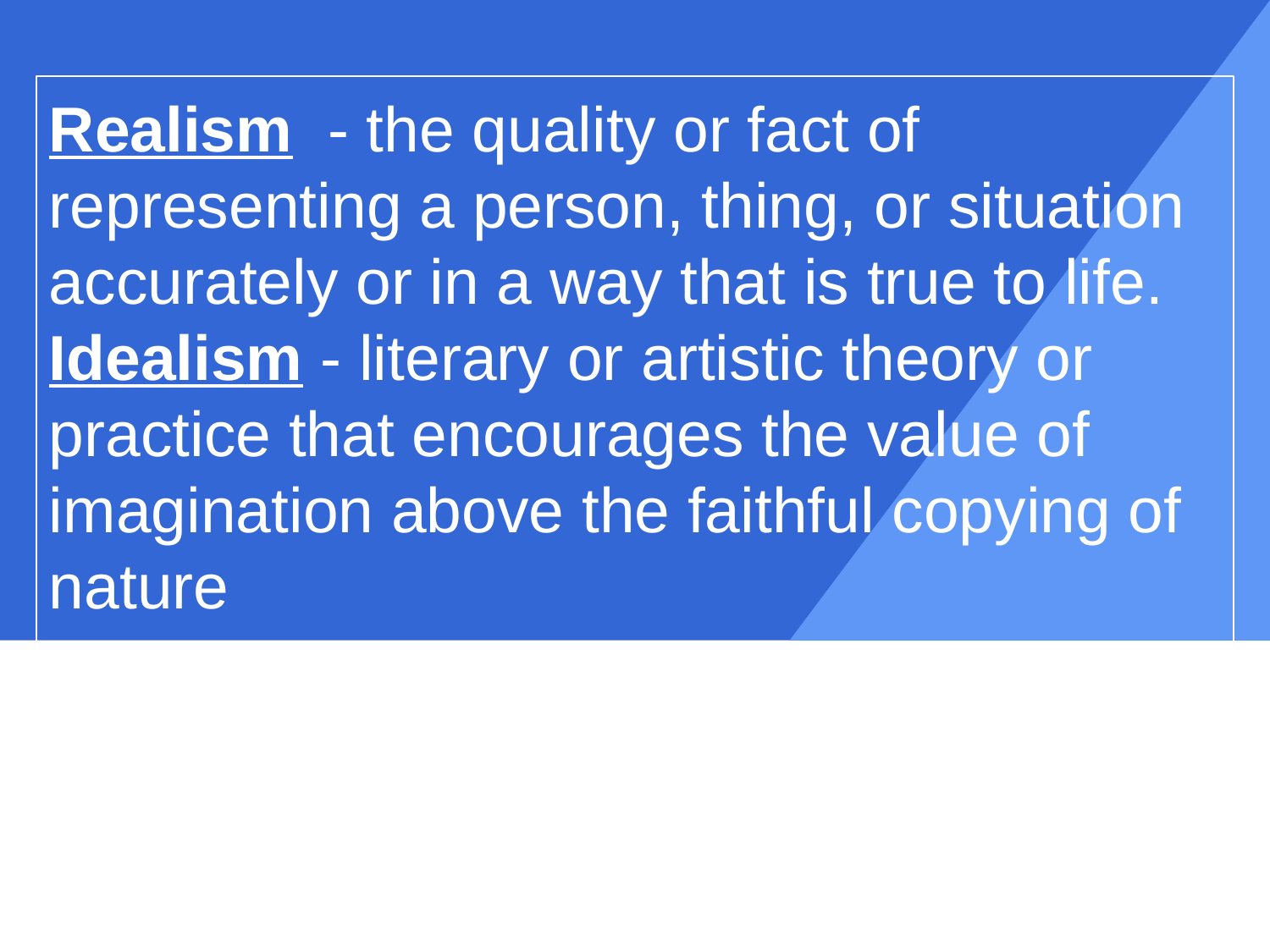

Realism  - the quality or fact of representing a person, thing, or situation accurately or in a way that is true to life.
Idealism - literary or artistic theory or practice that encourages the value of imagination above the faithful copying of nature